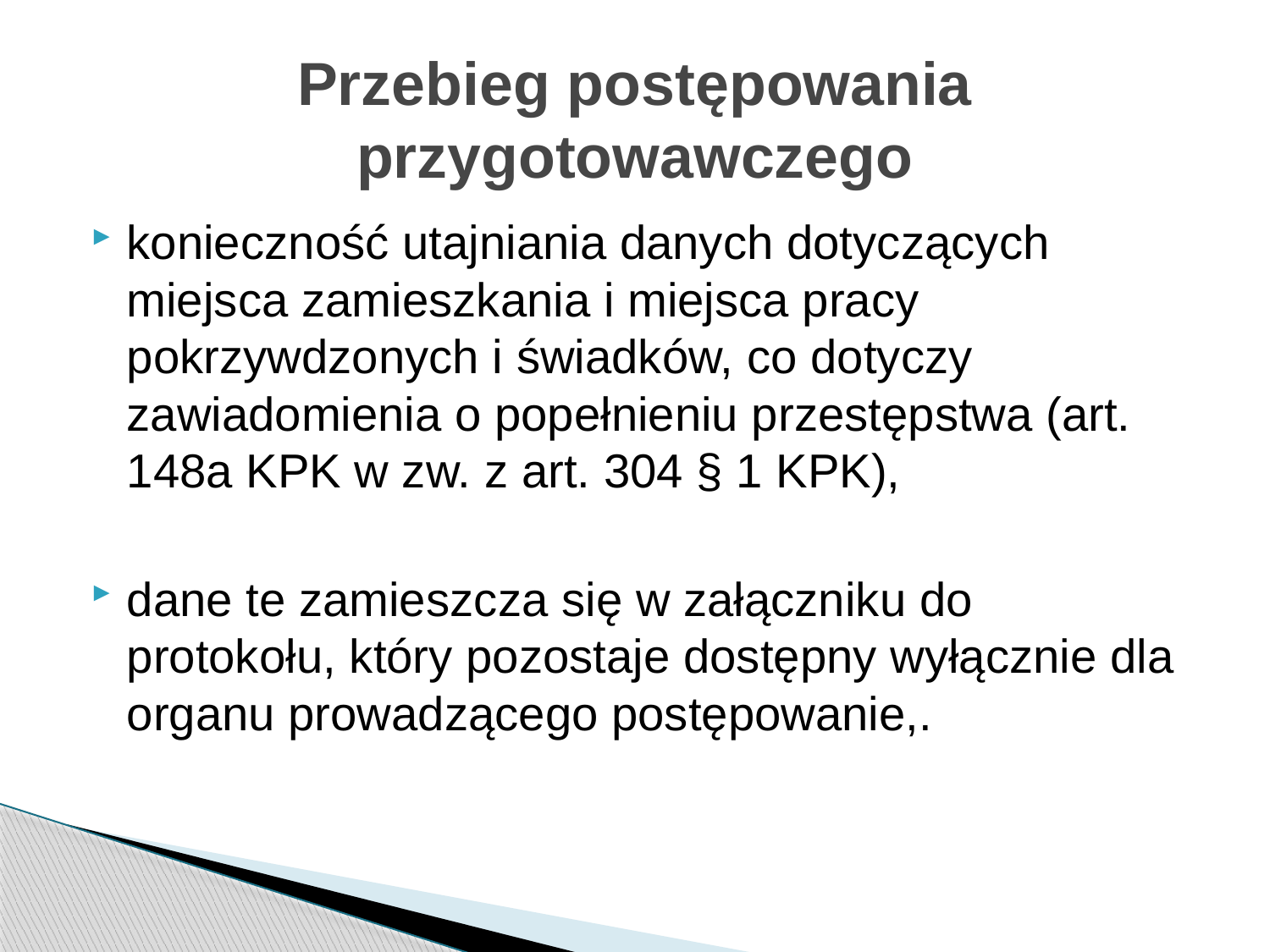

# Przebieg postępowania przygotowawczego
konieczność utajniania danych dotyczących miejsca zamieszkania i miejsca pracy pokrzywdzonych i świadków, co dotyczy zawiadomienia o popełnieniu przestępstwa (art. 148a KPK w zw. z art. 304 § 1 KPK),

dane te zamieszcza się w załączniku do protokołu, który pozostaje dostępny wyłącznie dla organu prowadzącego postępowanie,.